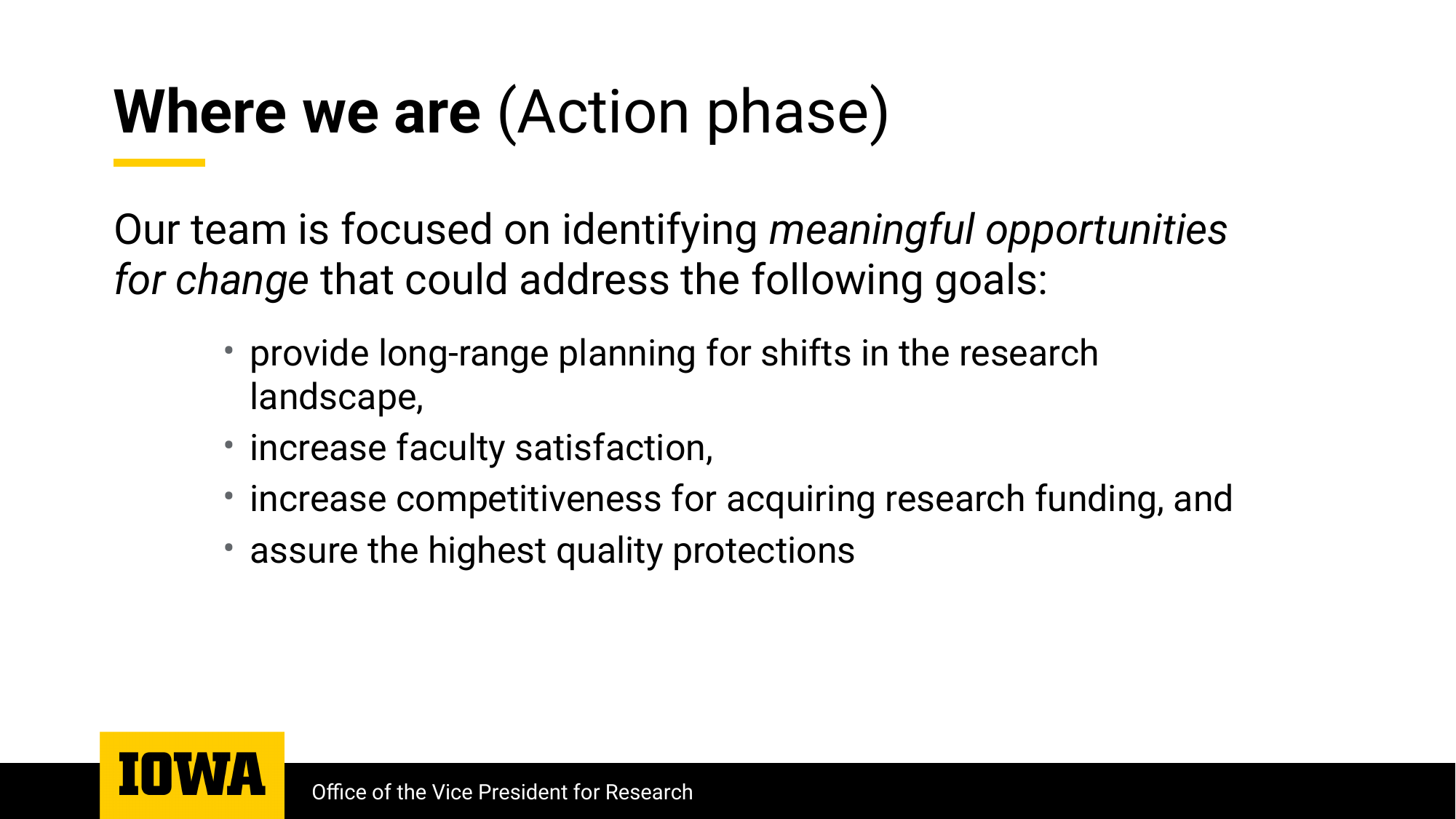

# Where we are (Action phase)
Our team is focused on identifying meaningful opportunities for change that could address the following goals:
provide long-range planning for shifts in the research landscape,
increase faculty satisfaction,
increase competitiveness for acquiring research funding, and
assure the highest quality protections

Office of the Vice President for Research